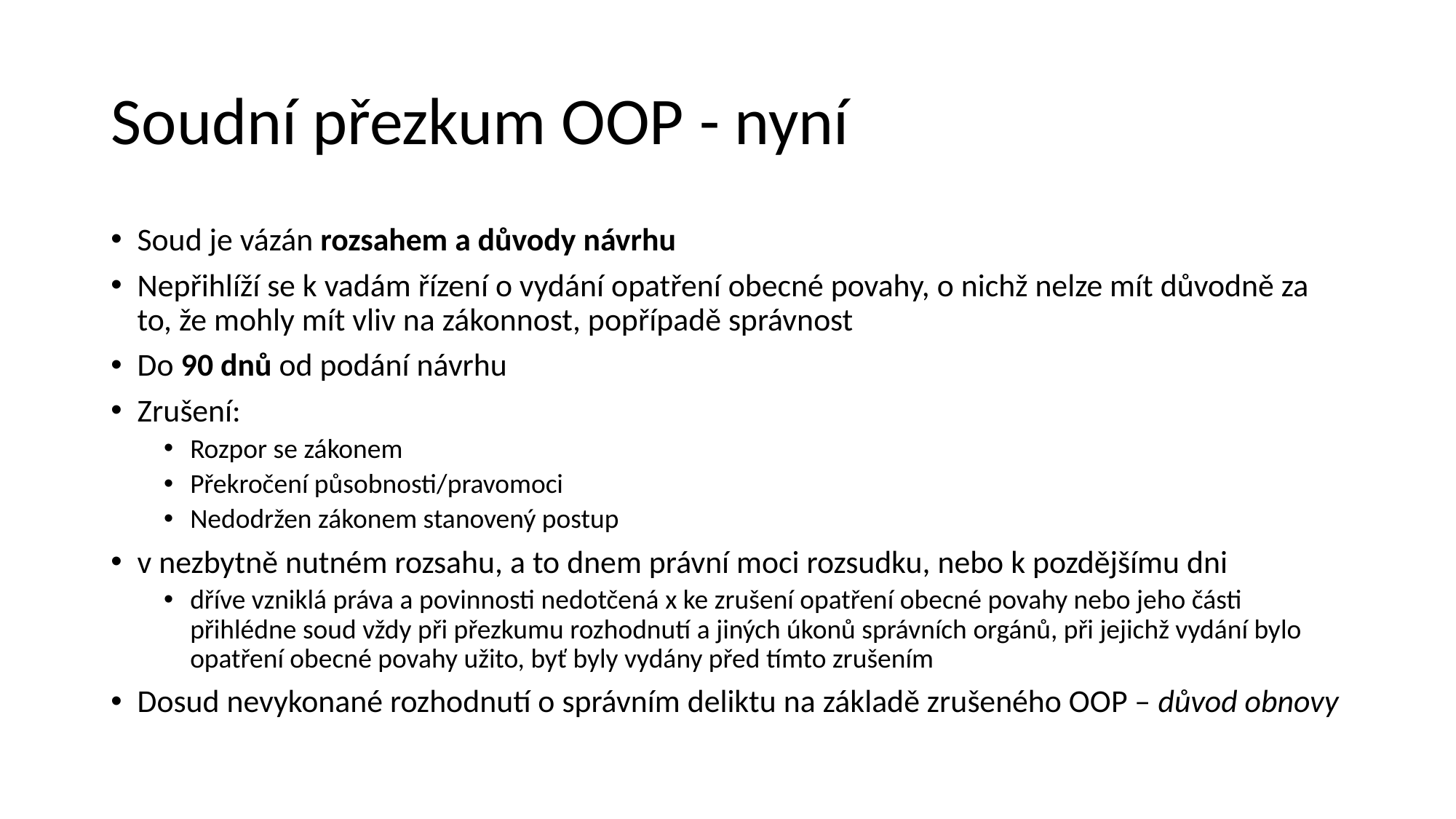

# Soudní přezkum OOP - nyní
Soud je vázán rozsahem a důvody návrhu
Nepřihlíží se k vadám řízení o vydání opatření obecné povahy, o nichž nelze mít důvodně za to, že mohly mít vliv na zákonnost, popřípadě správnost
Do 90 dnů od podání návrhu
Zrušení:
Rozpor se zákonem
Překročení působnosti/pravomoci
Nedodržen zákonem stanovený postup
v nezbytně nutném rozsahu, a to dnem právní moci rozsudku, nebo k pozdějšímu dni
dříve vzniklá práva a povinnosti nedotčená x ke zrušení opatření obecné povahy nebo jeho části přihlédne soud vždy při přezkumu rozhodnutí a jiných úkonů správních orgánů, při jejichž vydání bylo opatření obecné povahy užito, byť byly vydány před tímto zrušením
Dosud nevykonané rozhodnutí o správním deliktu na základě zrušeného OOP – důvod obnovy